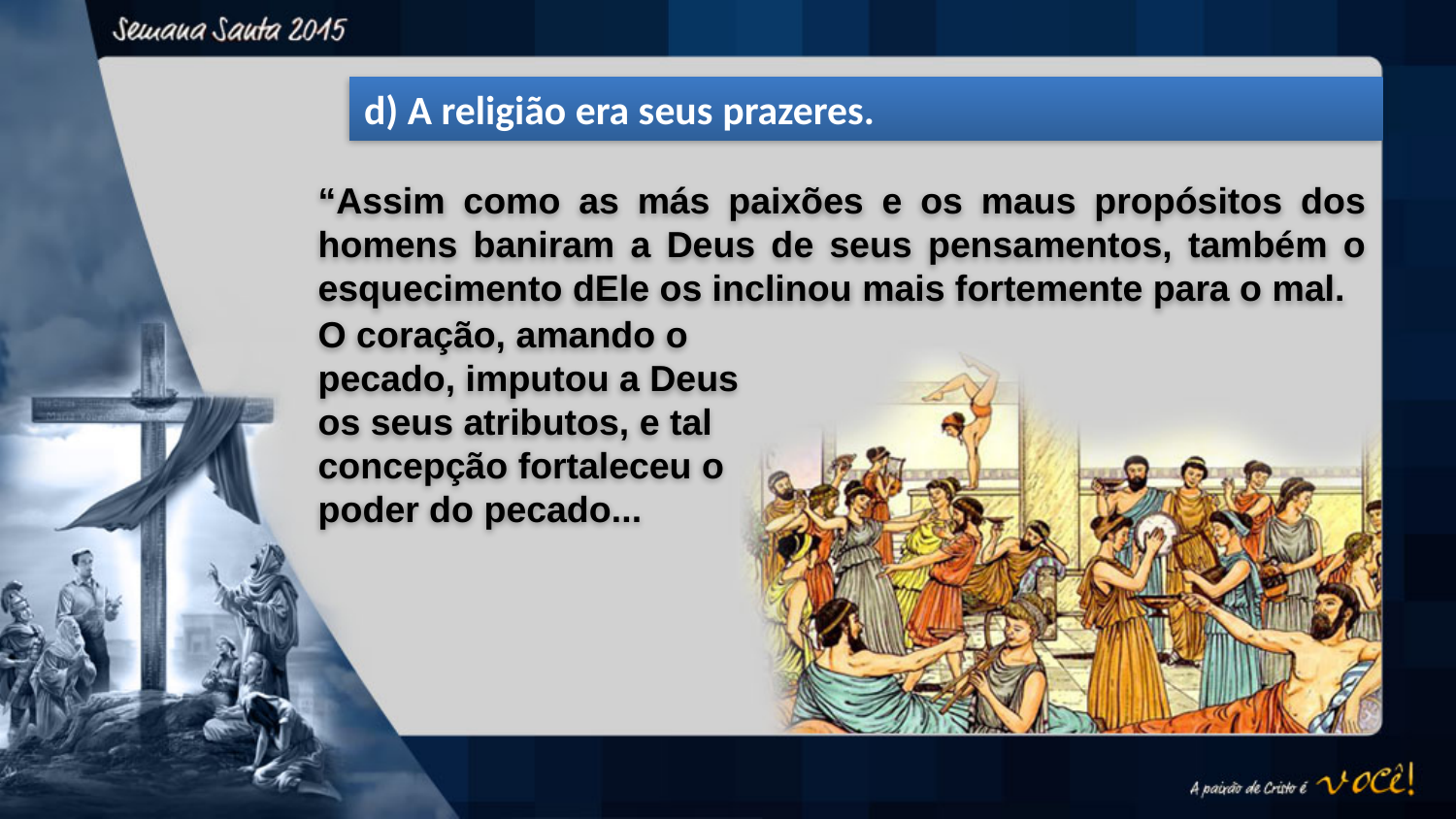

d) A religião era seus prazeres.

“Assim como as más paixões e os maus propósitos dos homens baniram a Deus de seus pensamentos, também o esquecimento dEle os inclinou mais fortemente para o mal.
O coração, amando o pecado, imputou a Deus os seus atributos, e tal concepção fortaleceu o poder do pecado...